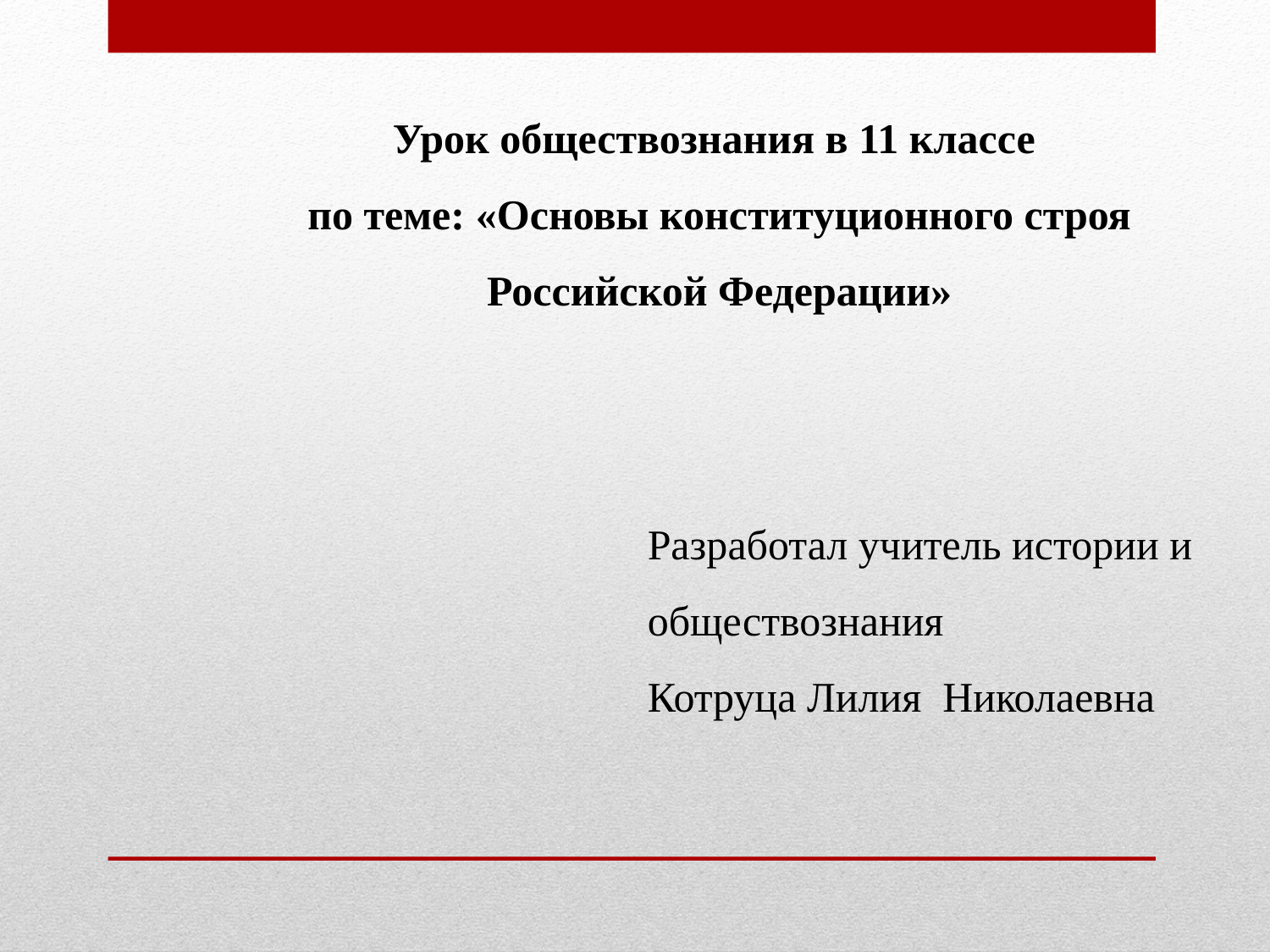

Урок обществознания в 11 классе
по теме: «Основы конституционного строя Российской Федерации»
Разработал учитель истории и обществознания
Котруца Лилия  Николаевна